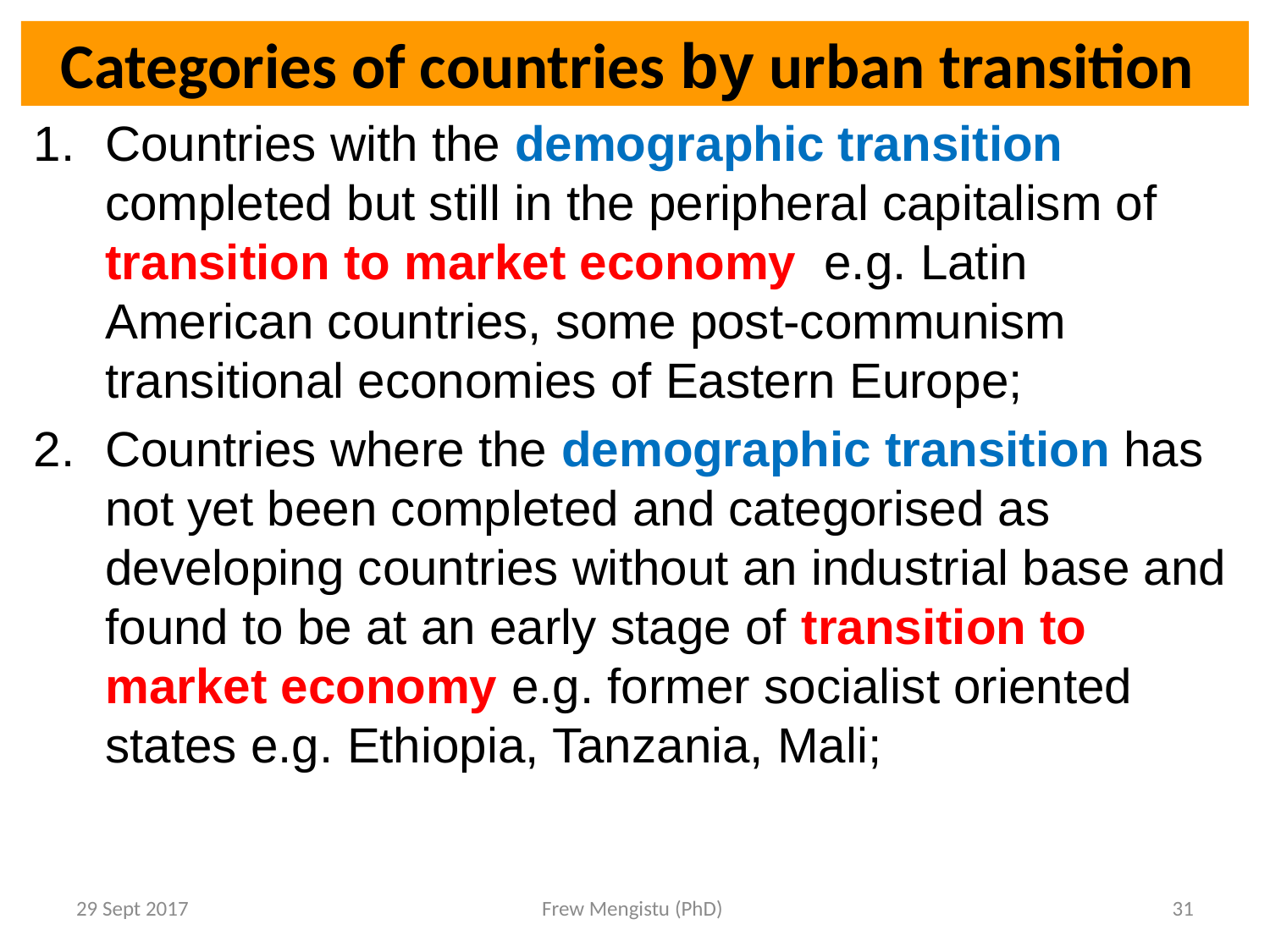

# Categories of countries by urban transition
Countries with the demographic transition completed but still in the peripheral capitalism of transition to market economy  e.g. Latin American countries, some post-communism transitional economies of Eastern Europe;
Countries where the demographic transition has not yet been completed and categorised as developing countries without an industrial base and found to be at an early stage of transition to market economy e.g. former socialist oriented states e.g. Ethiopia, Tanzania, Mali;
29 Sept 2017
Frew Mengistu (PhD)
31